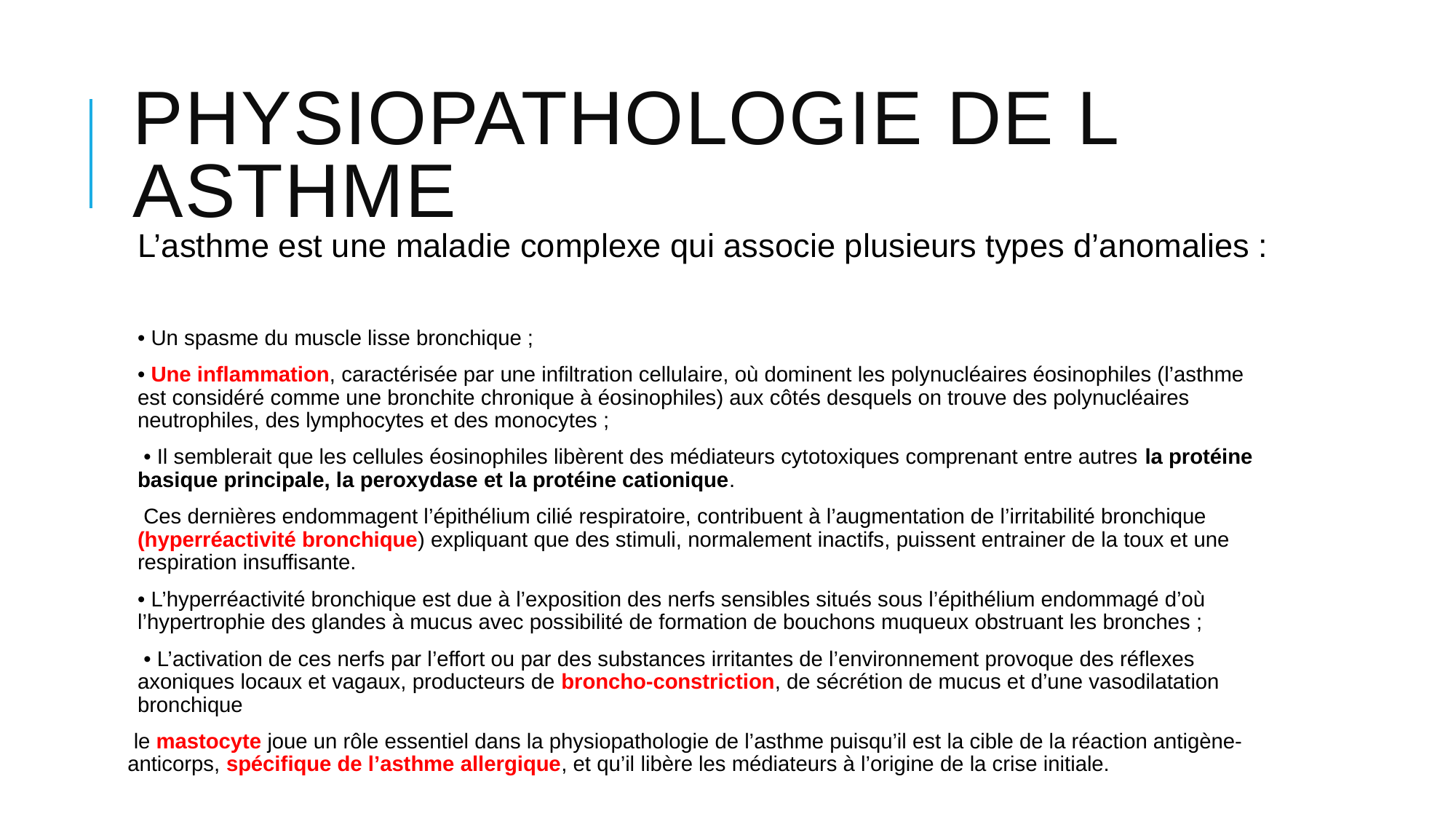

# Physiopathologie de l asthme

L’asthme est une maladie complexe qui associe plusieurs types d’anomalies :

• Un spasme du muscle lisse bronchique ;
• Une inflammation, caractérisée par une infiltration cellulaire, où dominent les polynucléaires éosinophiles (l’asthme est considéré comme une bronchite chronique à éosinophiles) aux côtés desquels on trouve des polynucléaires neutrophiles, des lymphocytes et des monocytes ;
 • Il semblerait que les cellules éosinophiles libèrent des médiateurs cytotoxiques comprenant entre autres la protéine basique principale, la peroxydase et la protéine cationique.
 Ces dernières endommagent l’épithélium cilié respiratoire, contribuent à l’augmentation de l’irritabilité bronchique (hyperréactivité bronchique) expliquant que des stimuli, normalement inactifs, puissent entrainer de la toux et une respiration insuffisante.
• L’hyperréactivité bronchique est due à l’exposition des nerfs sensibles situés sous l’épithélium endommagé d’où l’hypertrophie des glandes à mucus avec possibilité de formation de bouchons muqueux obstruant les bronches ;
 • L’activation de ces nerfs par l’effort ou par des substances irritantes de l’environnement provoque des réflexes axoniques locaux et vagaux, producteurs de broncho-constriction, de sécrétion de mucus et d’une vasodilatation bronchique
 le mastocyte joue un rôle essentiel dans la physiopathologie de l’asthme puisqu’il est la cible de la réaction antigène-anticorps, spécifique de l’asthme allergique, et qu’il libère les médiateurs à l’origine de la crise initiale.